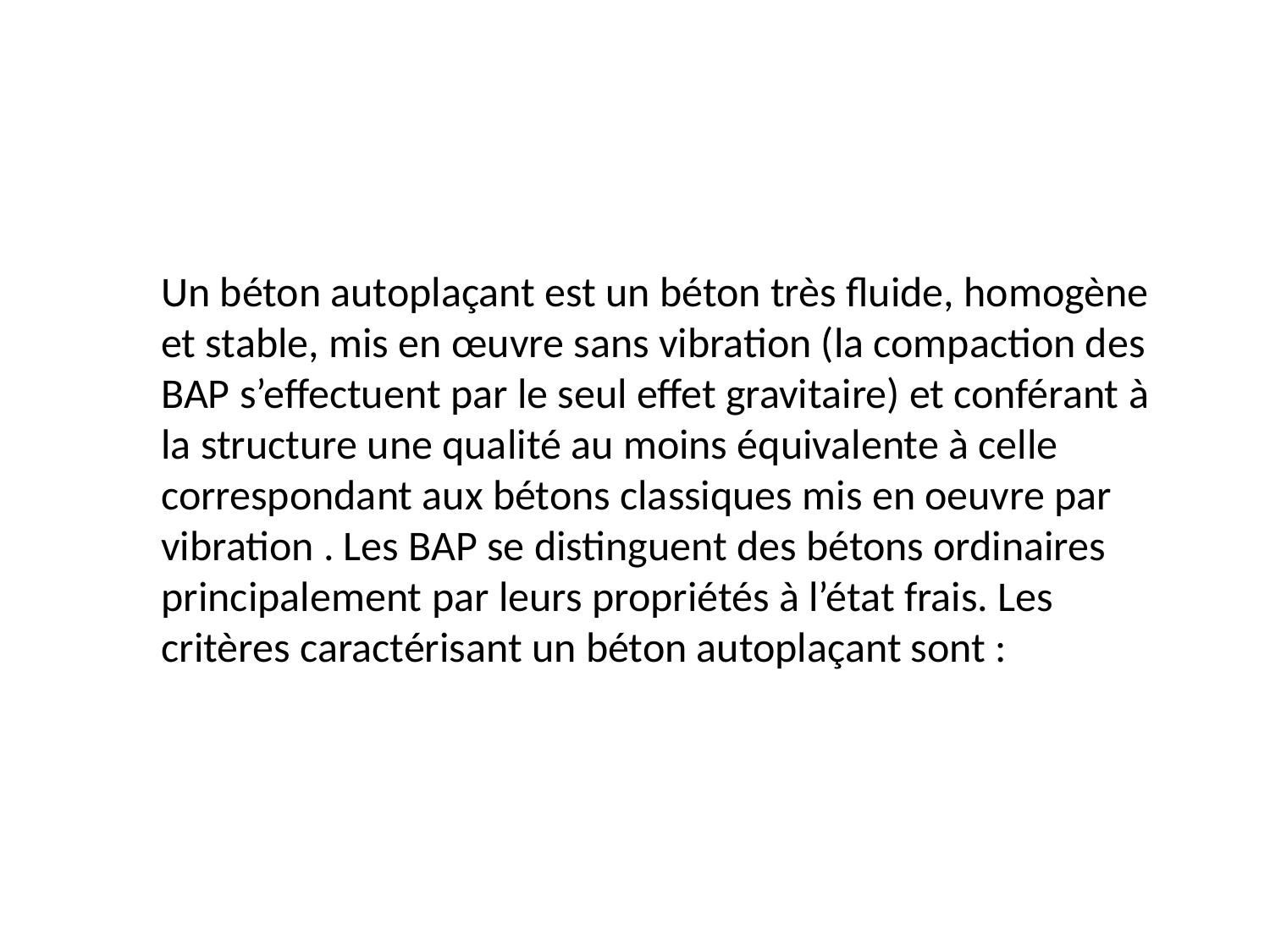

Un béton autoplaçant est un béton très fluide, homogène et stable, mis en œuvre sans vibration (la compaction des BAP s’effectuent par le seul effet gravitaire) et conférant à la structure une qualité au moins équivalente à celle correspondant aux bétons classiques mis en oeuvre par vibration . Les BAP se distinguent des bétons ordinaires principalement par leurs propriétés à l’état frais. Les critères caractérisant un béton autoplaçant sont :